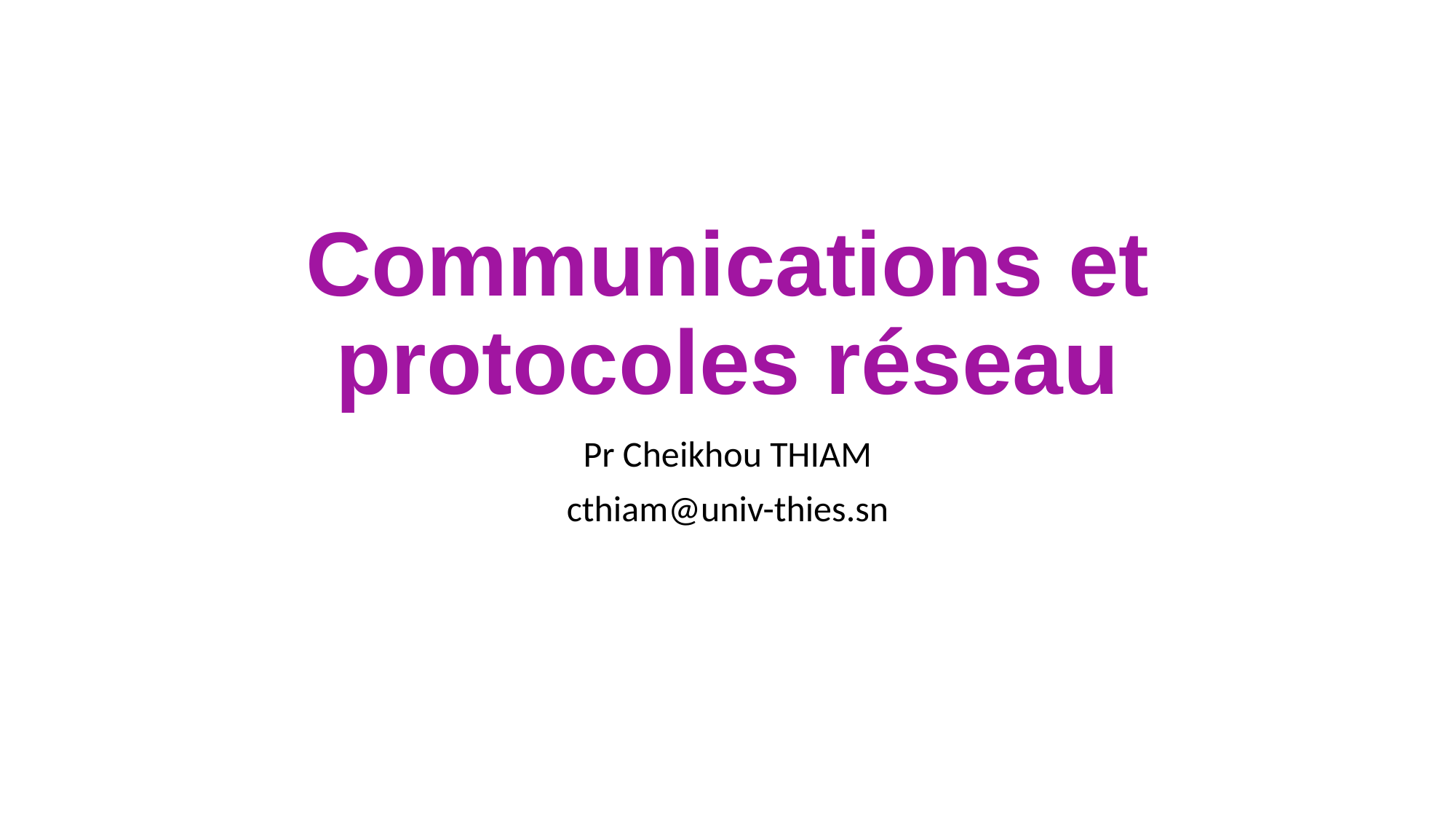

# Communications et protocoles réseau
Pr Cheikhou THIAM
cthiam@univ-thies.sn